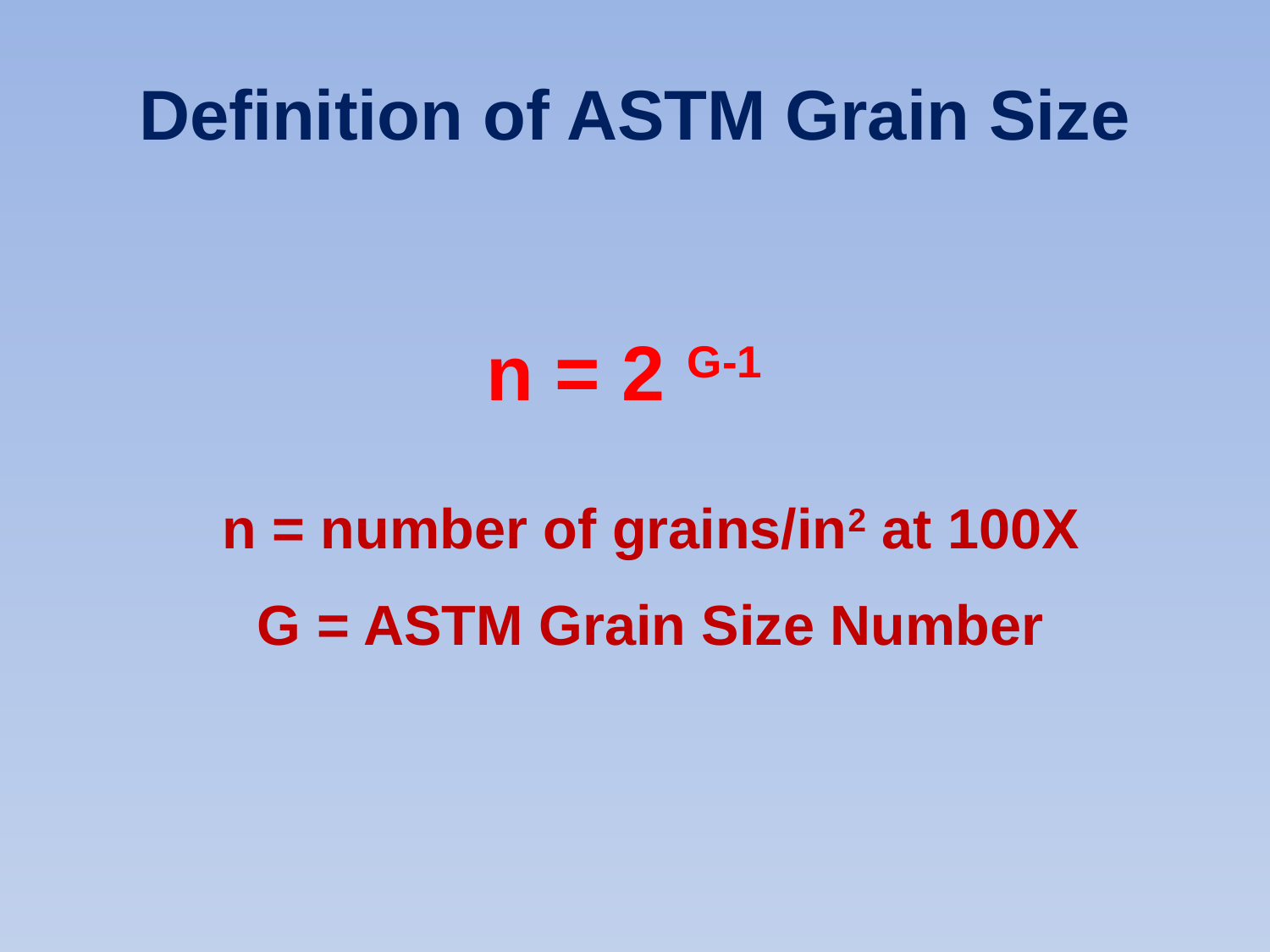

Definition of ASTM Grain Size
n = 2 G-1
n = number of grains/in2 at 100X
G = ASTM Grain Size Number